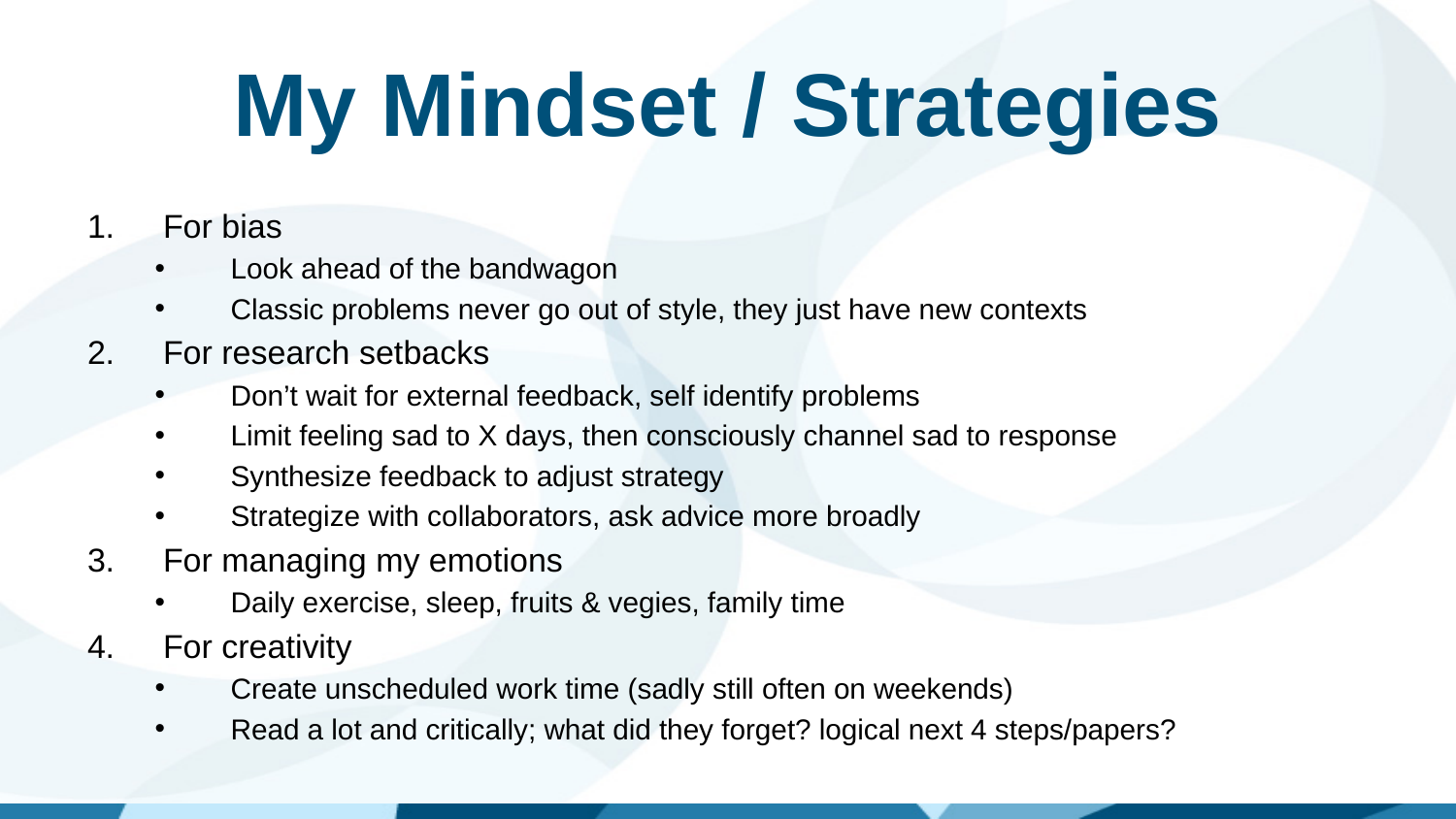

# My Mindset / Strategies
For bias
Look ahead of the bandwagon
Classic problems never go out of style, they just have new contexts
For research setbacks
Don’t wait for external feedback, self identify problems
Limit feeling sad to X days, then consciously channel sad to response
Synthesize feedback to adjust strategy
Strategize with collaborators, ask advice more broadly
For managing my emotions
Daily exercise, sleep, fruits & vegies, family time
For creativity
Create unscheduled work time (sadly still often on weekends)
Read a lot and critically; what did they forget? logical next 4 steps/papers?